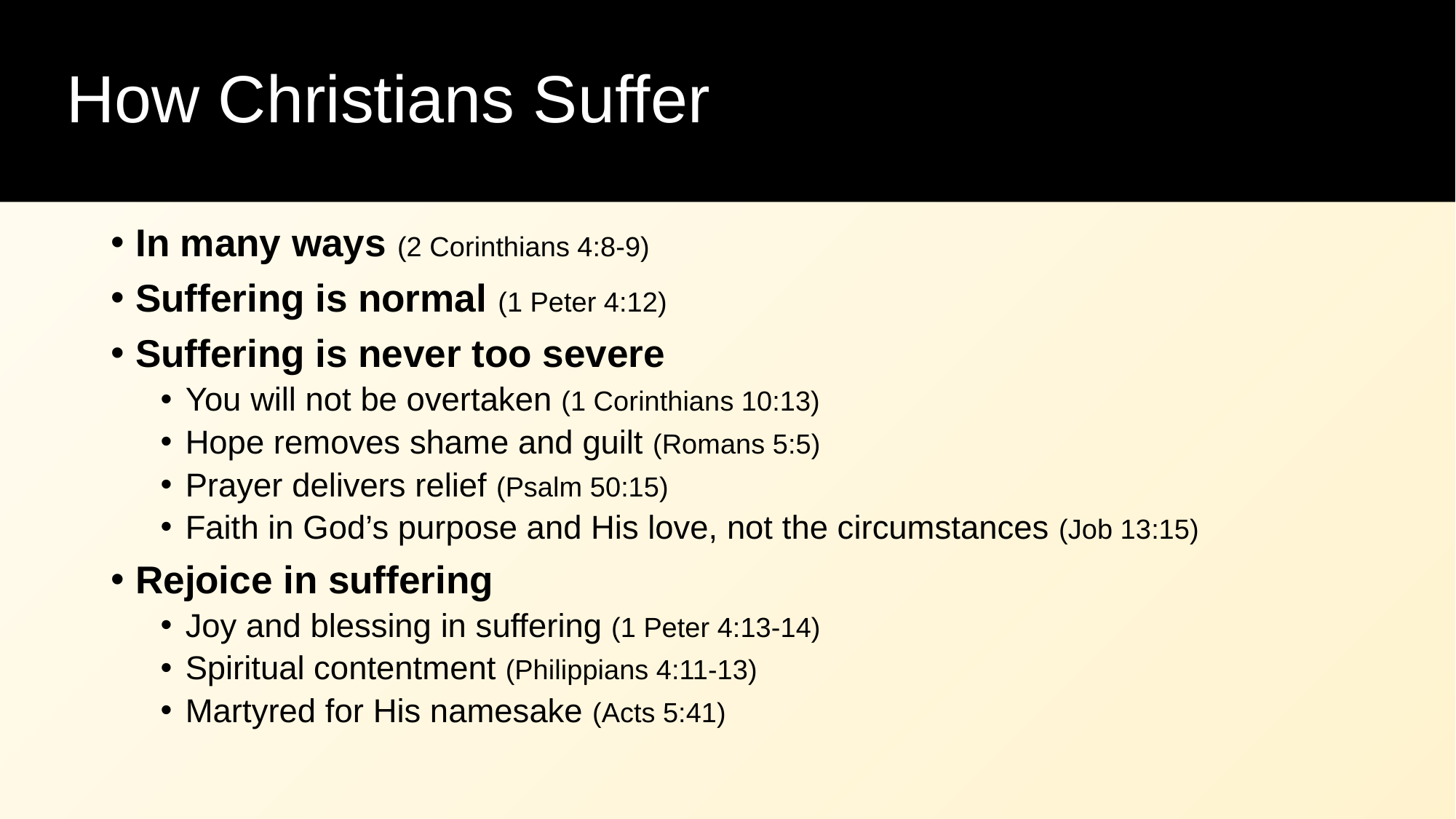

# How Christians Suffer
In many ways (2 Corinthians 4:8-9)
Suffering is normal (1 Peter 4:12)
Suffering is never too severe
You will not be overtaken (1 Corinthians 10:13)
Hope removes shame and guilt (Romans 5:5)
Prayer delivers relief (Psalm 50:15)
Faith in God’s purpose and His love, not the circumstances (Job 13:15)
Rejoice in suffering
Joy and blessing in suffering (1 Peter 4:13-14)
Spiritual contentment (Philippians 4:11-13)
Martyred for His namesake (Acts 5:41)